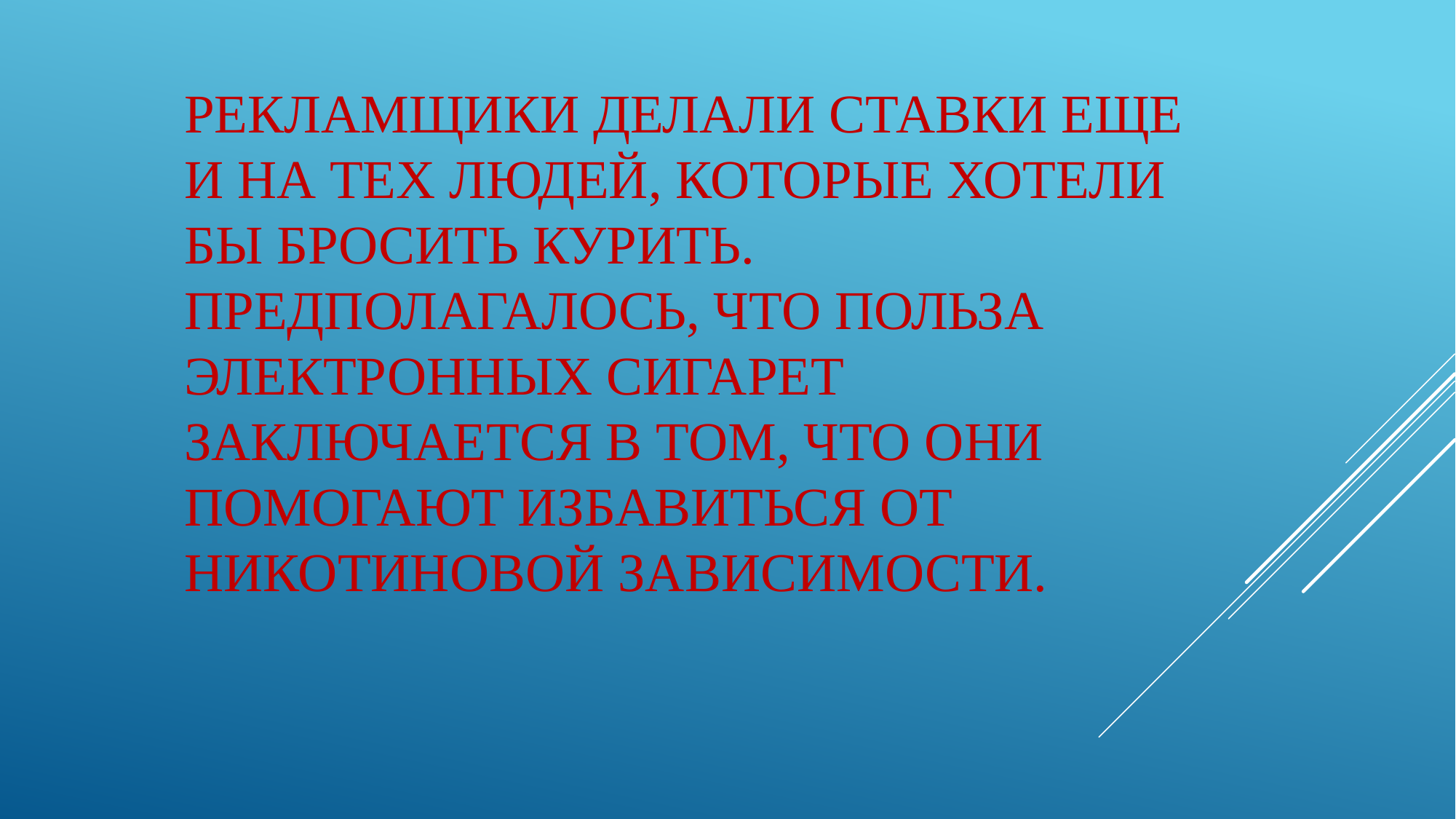

# Рекламщики делали ставки еще и на тех людей, которые хотели бы бросить курить. Предполагалось, что польза электронных сигарет заключается в том, что они помогают избавиться от никотиновой зависимости.